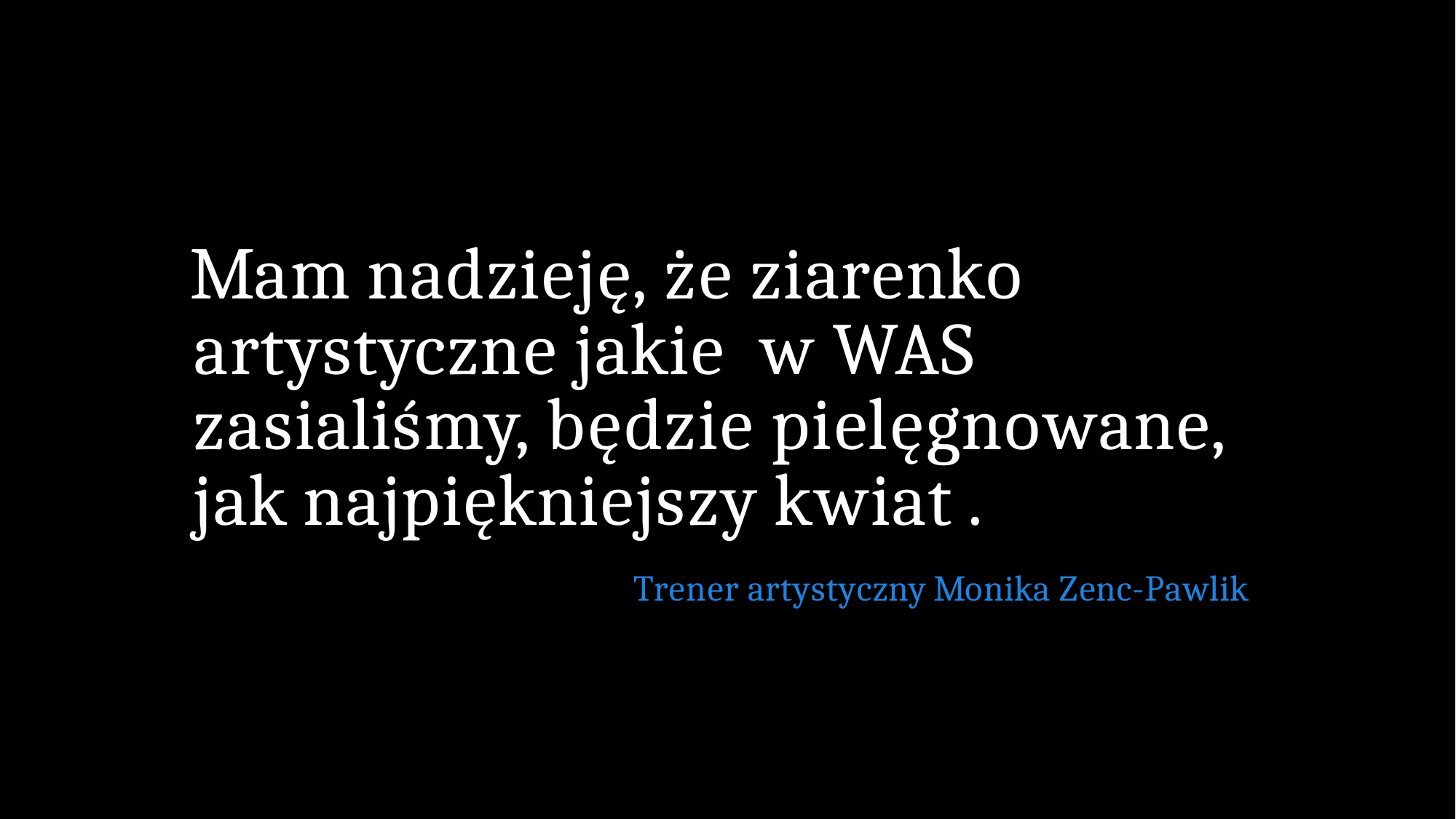

# Mam nadzieję, że ziarenko artystyczne jakie  w WAS zasialiśmy, będzie pielęgnowane, jak najpiękniejszy kwiat .
                                                       Trener artystyczny Monika Zenc-Pawlik